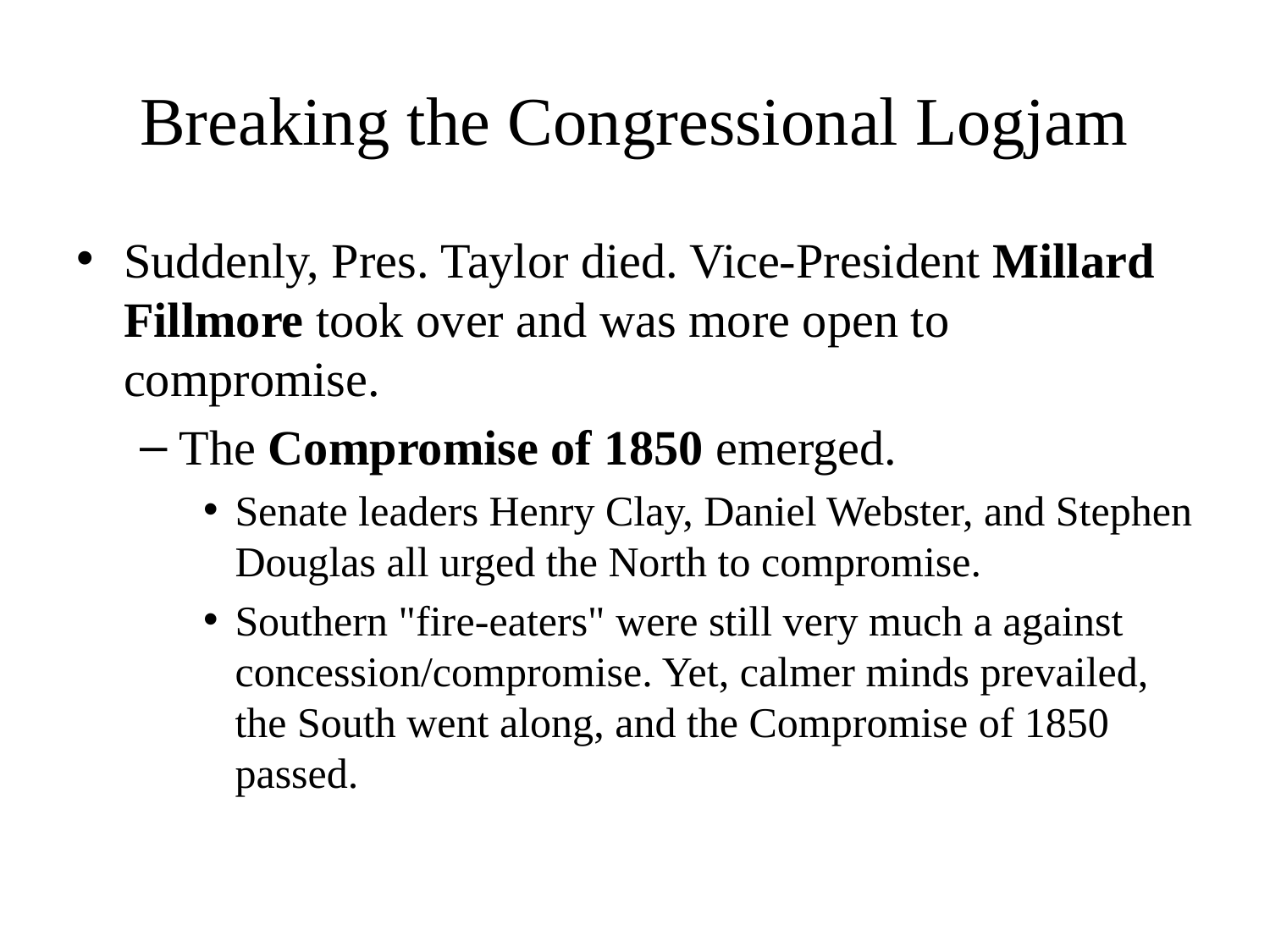

# Breaking the Congressional Logjam
Suddenly, Pres. Taylor died. Vice-President Millard Fillmore took over and was more open to compromise.
The Compromise of 1850 emerged.
Senate leaders Henry Clay, Daniel Webster, and Stephen Douglas all urged the North to compromise.
Southern "fire-eaters" were still very much a against concession/compromise. Yet, calmer minds prevailed, the South went along, and the Compromise of 1850 passed.